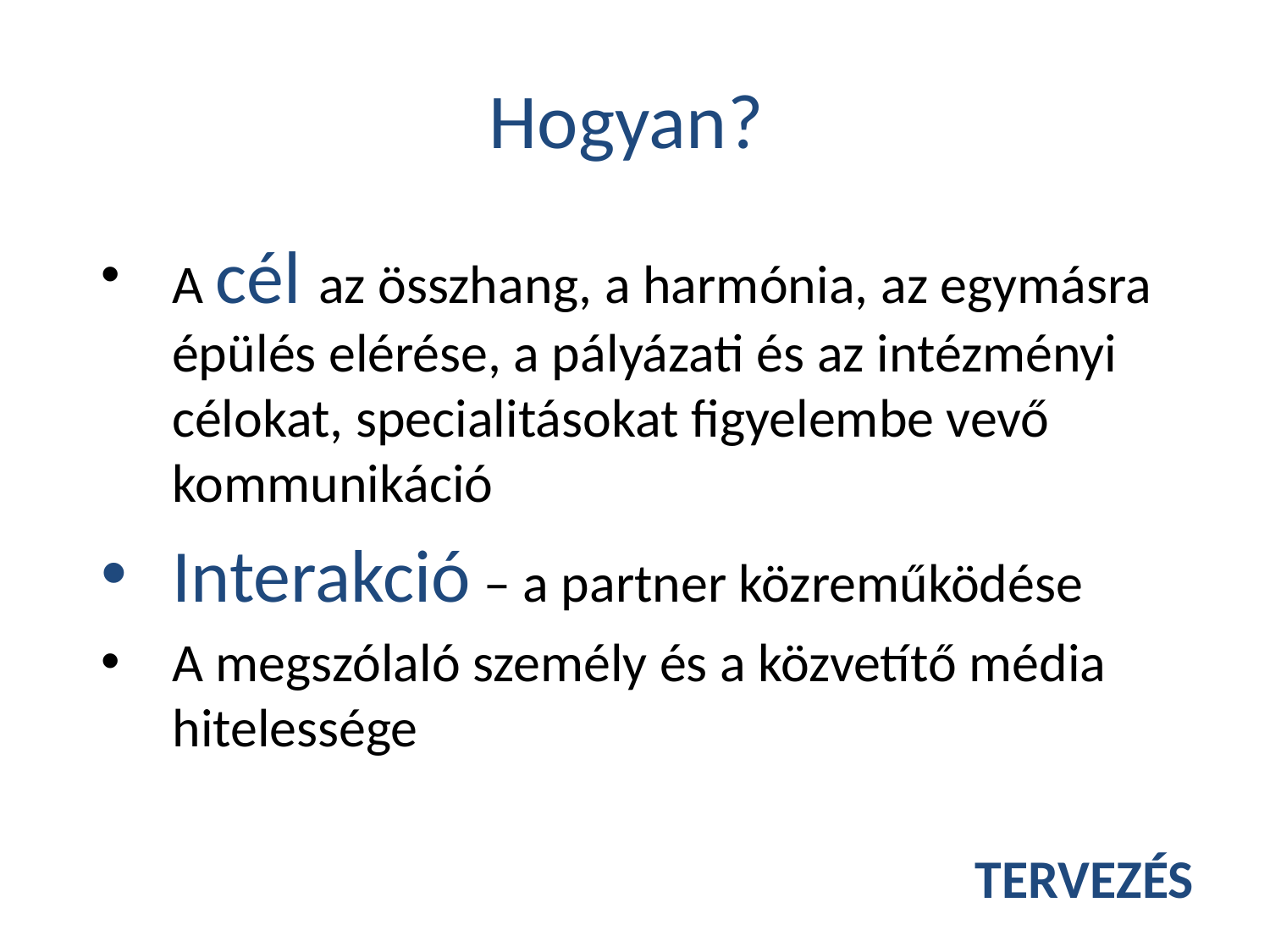

# Hogyan?
A cél az összhang, a harmónia, az egymásra épülés elérése, a pályázati és az intézményi célokat, specialitásokat figyelembe vevő kommunikáció
Interakció – a partner közreműködése
A megszólaló személy és a közvetítő média hitelessége

Tervezés